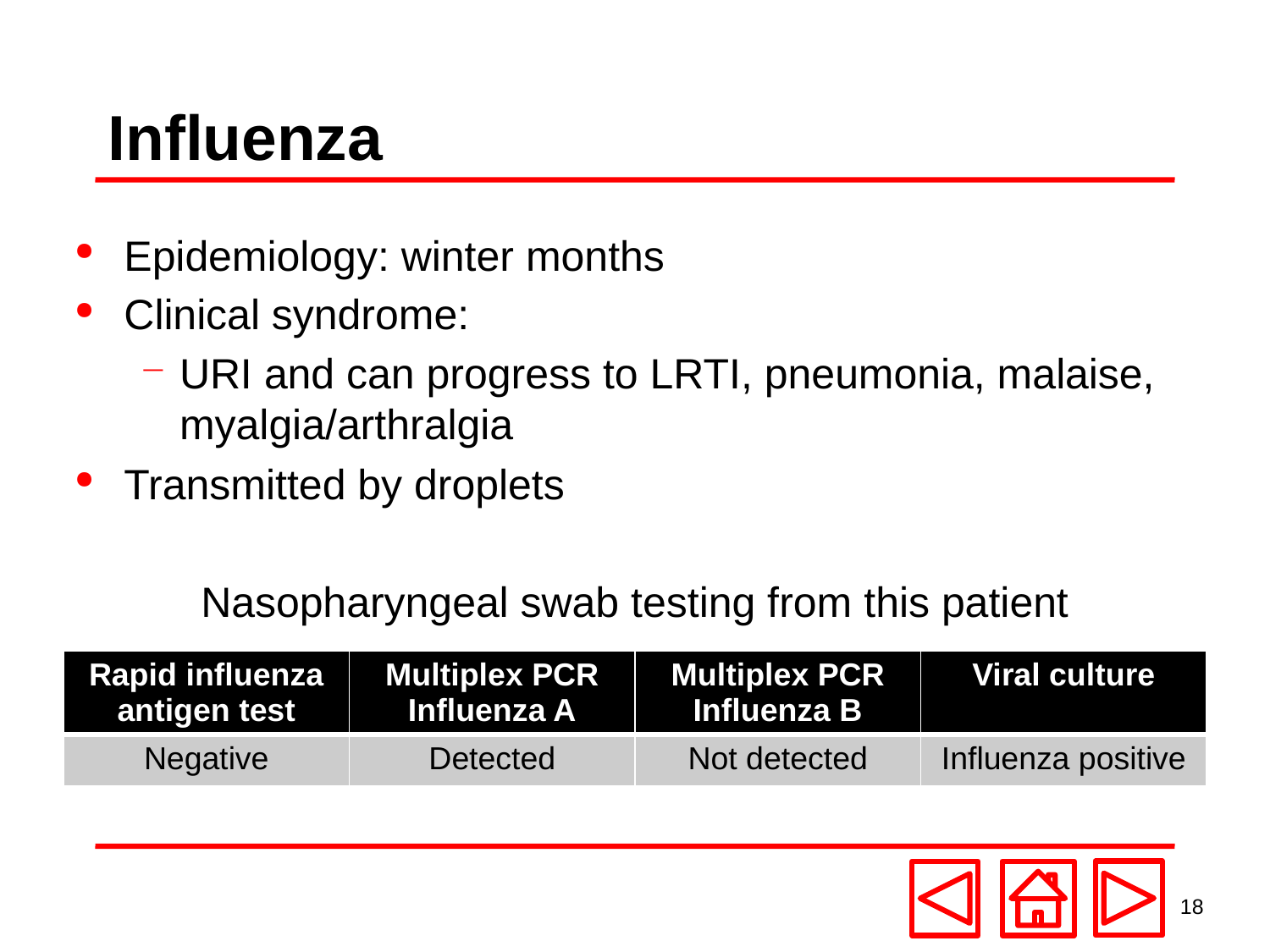

# Influenza
Epidemiology: winter months
Clinical syndrome:
URI and can progress to LRTI, pneumonia, malaise, myalgia/arthralgia
Transmitted by droplets

Nasopharyngeal swab testing from this patient

| Rapid influenza antigen test | Multiplex PCR Influenza A | Multiplex PCR Influenza B | Viral culture |
| --- | --- | --- | --- |
| Negative | Detected | Not detected | Influenza positive |

18